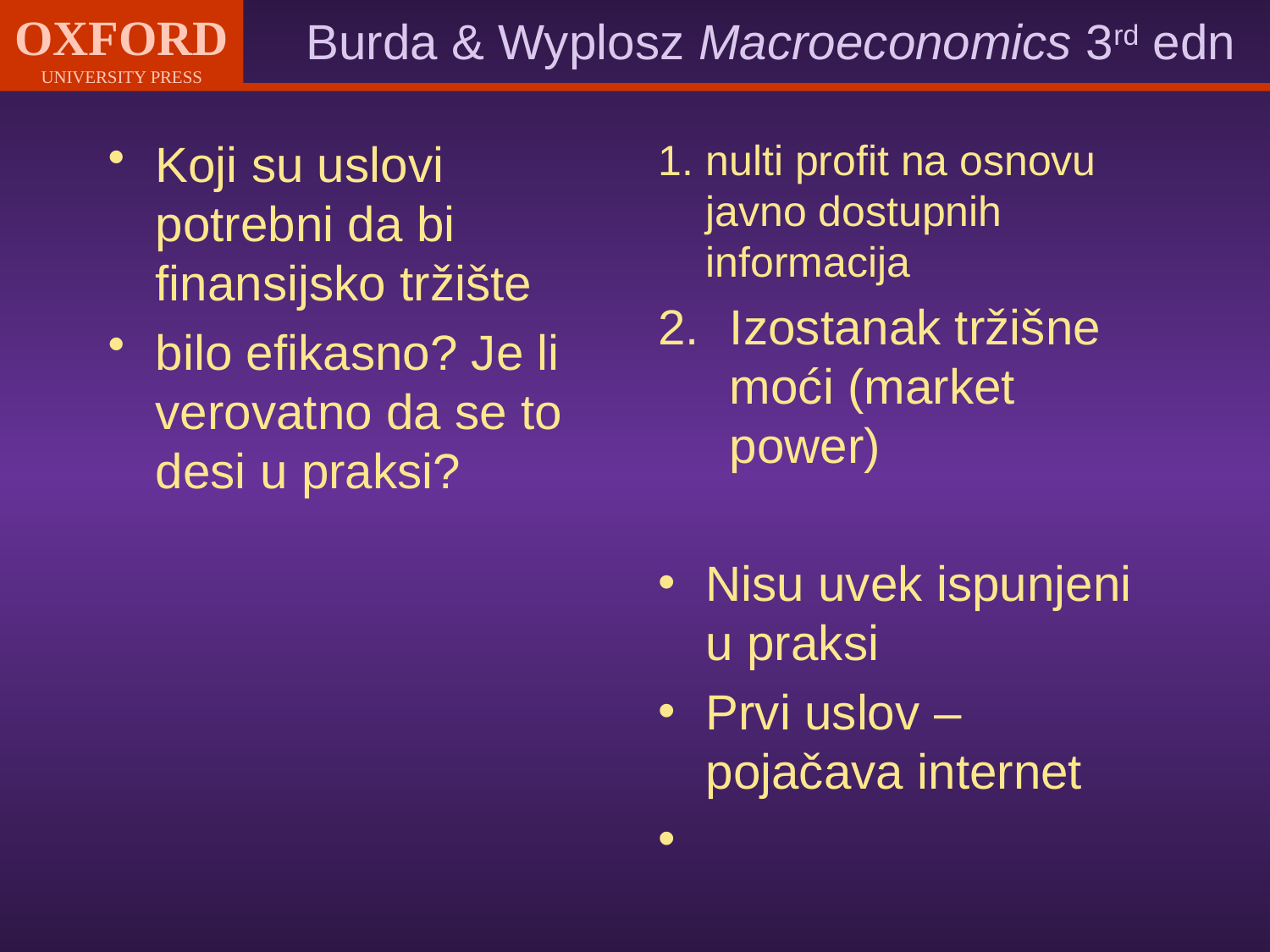

Koji su uslovi potrebni da bi finansijsko tržište
bilo efikasno? Je li verovatno da se to desi u praksi?

nulti profit na osnovu javno dostupnih informacija
Izostanak tržišne moći (market power)

Nisu uvek ispunjeni u praksi
Prvi uslov – pojačava internet

#